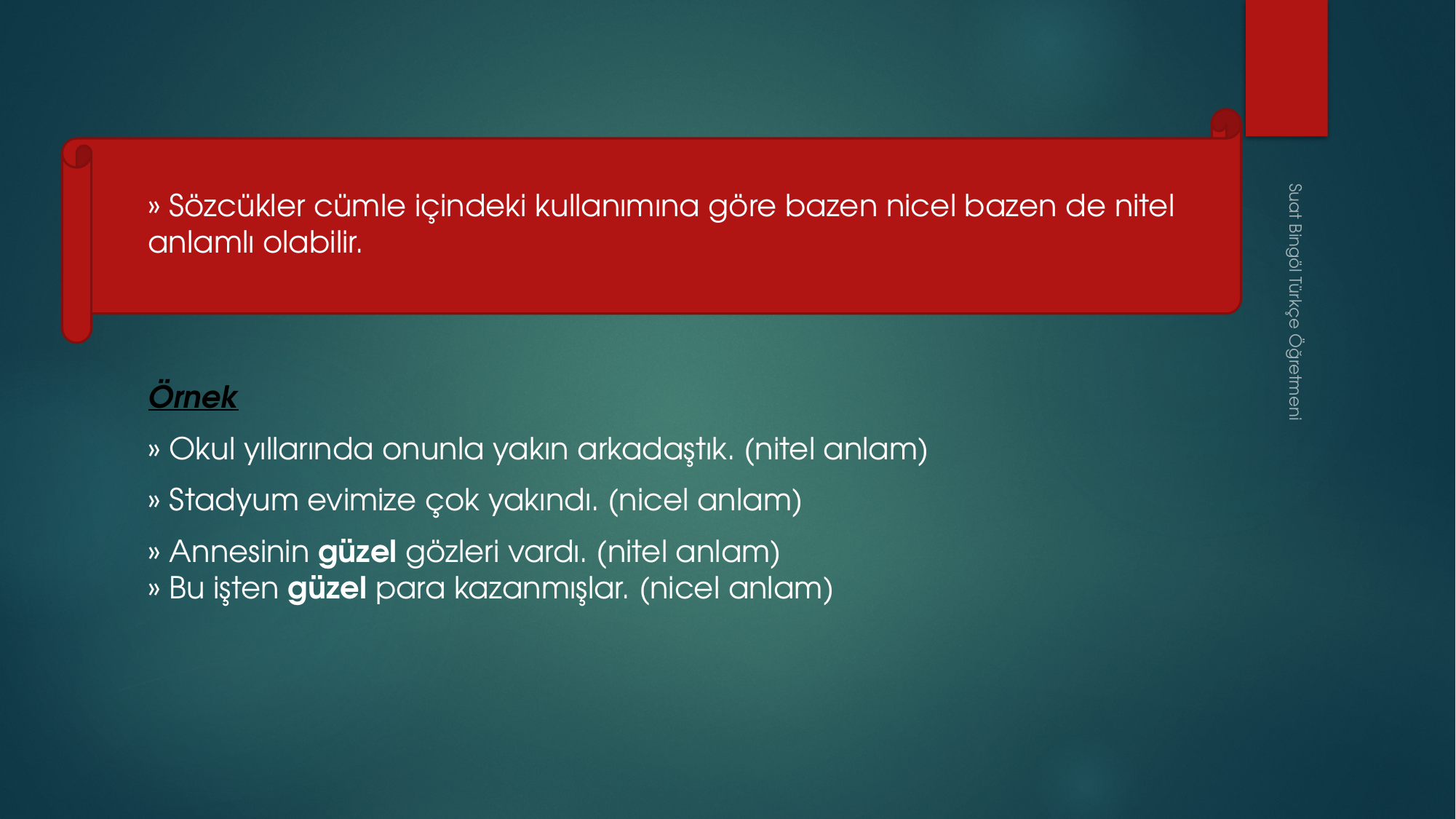

» Sözcükler cümle içindeki kullanımına göre bazen nicel bazen de nitel anlamlı olabilir.

Örnek
» Okul yıllarında onunla yakın arkadaştık. (nitel anlam)
» Stadyum evimize çok yakındı. (nicel anlam)
» Annesinin güzel gözleri vardı. (nitel anlam)
» Bu işten güzel para kazanmışlar. (nicel anlam)

Suat Bingöl Türkçe Öğretmeni